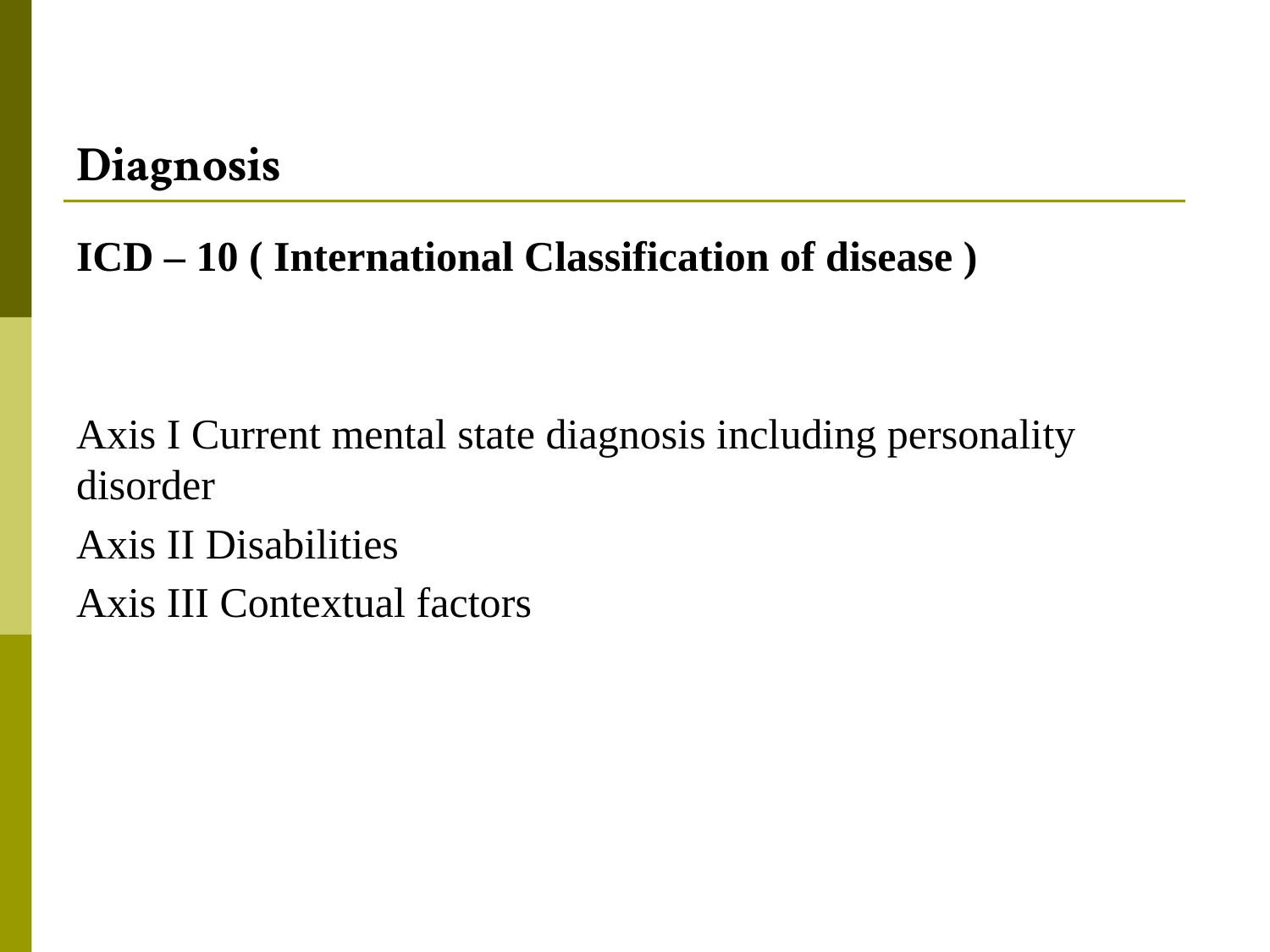

# Diagnosis
ICD – 10 ( International Classification of disease )

Axis I Current mental state diagnosis including personality disorder
Axis II Disabilities
Axis III Contextual factors